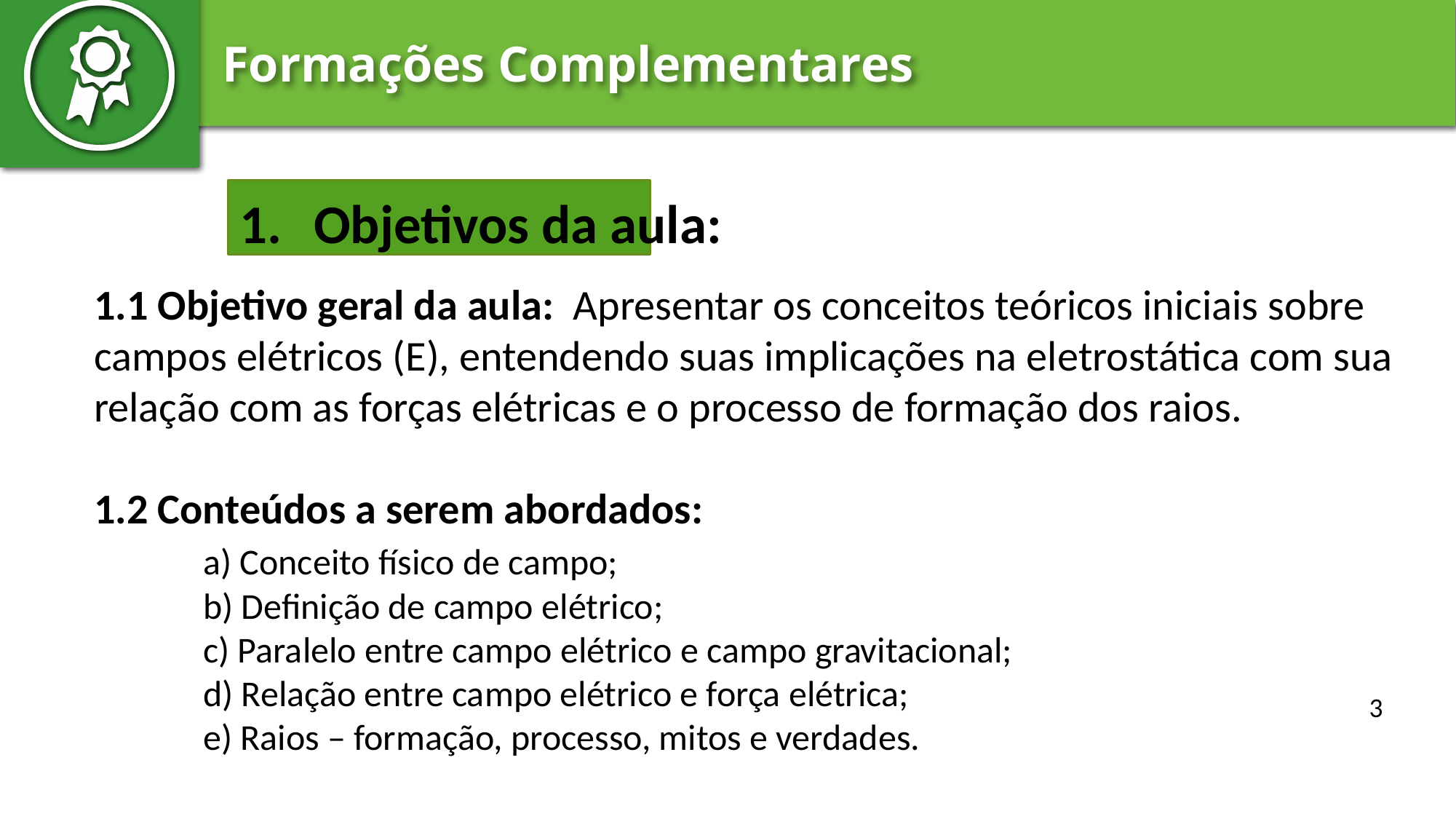

Objetivos da aula:
1.1 Objetivo geral da aula:  Apresentar os conceitos teóricos iniciais sobre campos elétricos (E), entendendo suas implicações na eletrostática com sua relação com as forças elétricas e o processo de formação dos raios.

1.2 Conteúdos a serem abordados:
	a) Conceito físico de campo;
	b) Definição de campo elétrico;
	c) Paralelo entre campo elétrico e campo gravitacional;
	d) Relação entre campo elétrico e força elétrica;
	e) Raios – formação, processo, mitos e verdades.
3